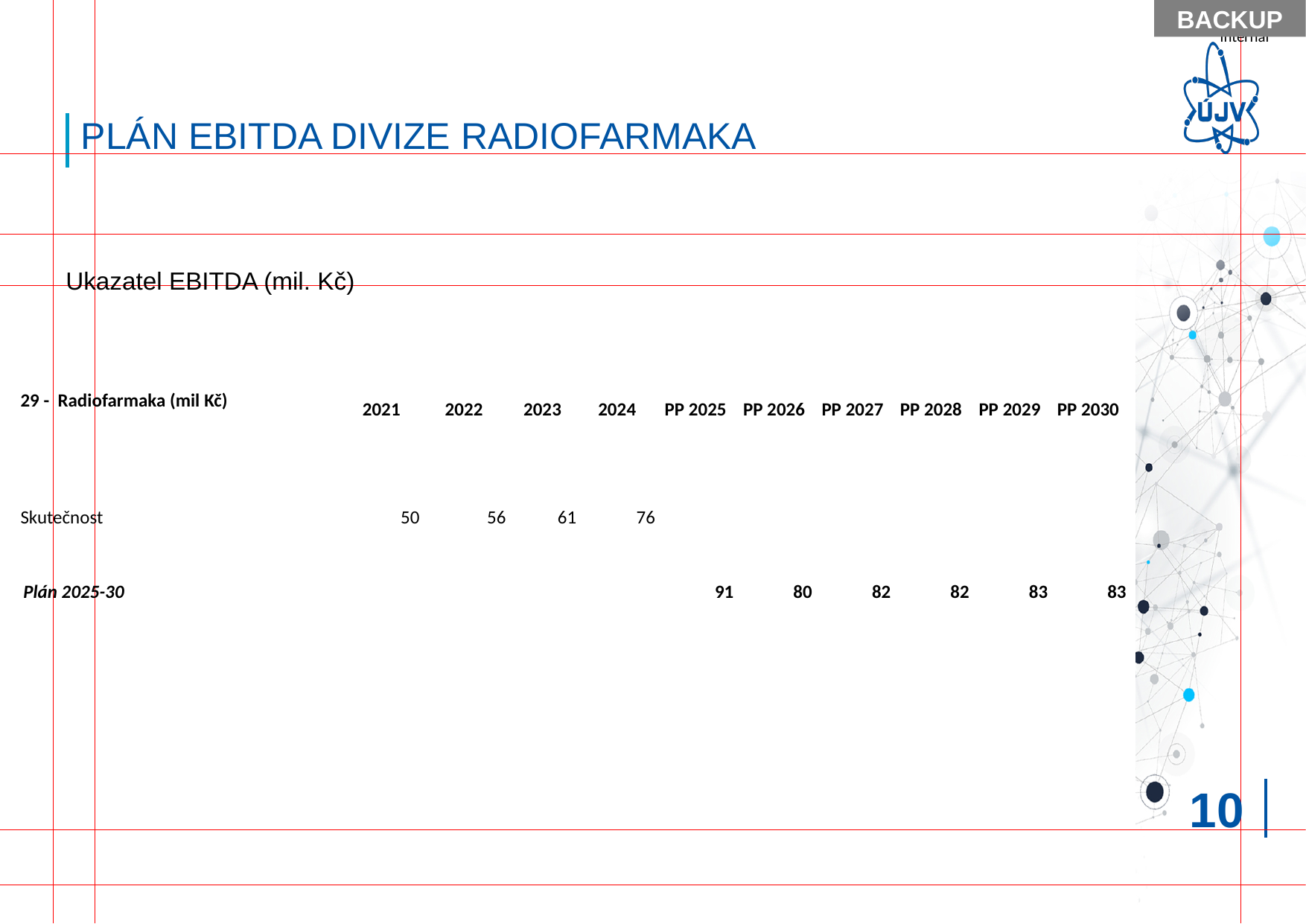

BACKUP
# Plán EBITDA divize Radiofarmaka
Ukazatel EBITDA (mil. Kč)
| 29 - Radiofarmaka (mil Kč) | 2021 | 2022 | 2023 | 2024 | PP 2025 | PP 2026 | PP 2027 | PP 2028 | PP 2029 | PP 2030 |
| --- | --- | --- | --- | --- | --- | --- | --- | --- | --- | --- |
| Skutečnost | 50 | 56 | 61 | 76 |  |  |  |  |  |  |
| Plán 2025-30 |  |  |  |  | 91 | 80 | 82 | 82 | 83 | 83 |
10